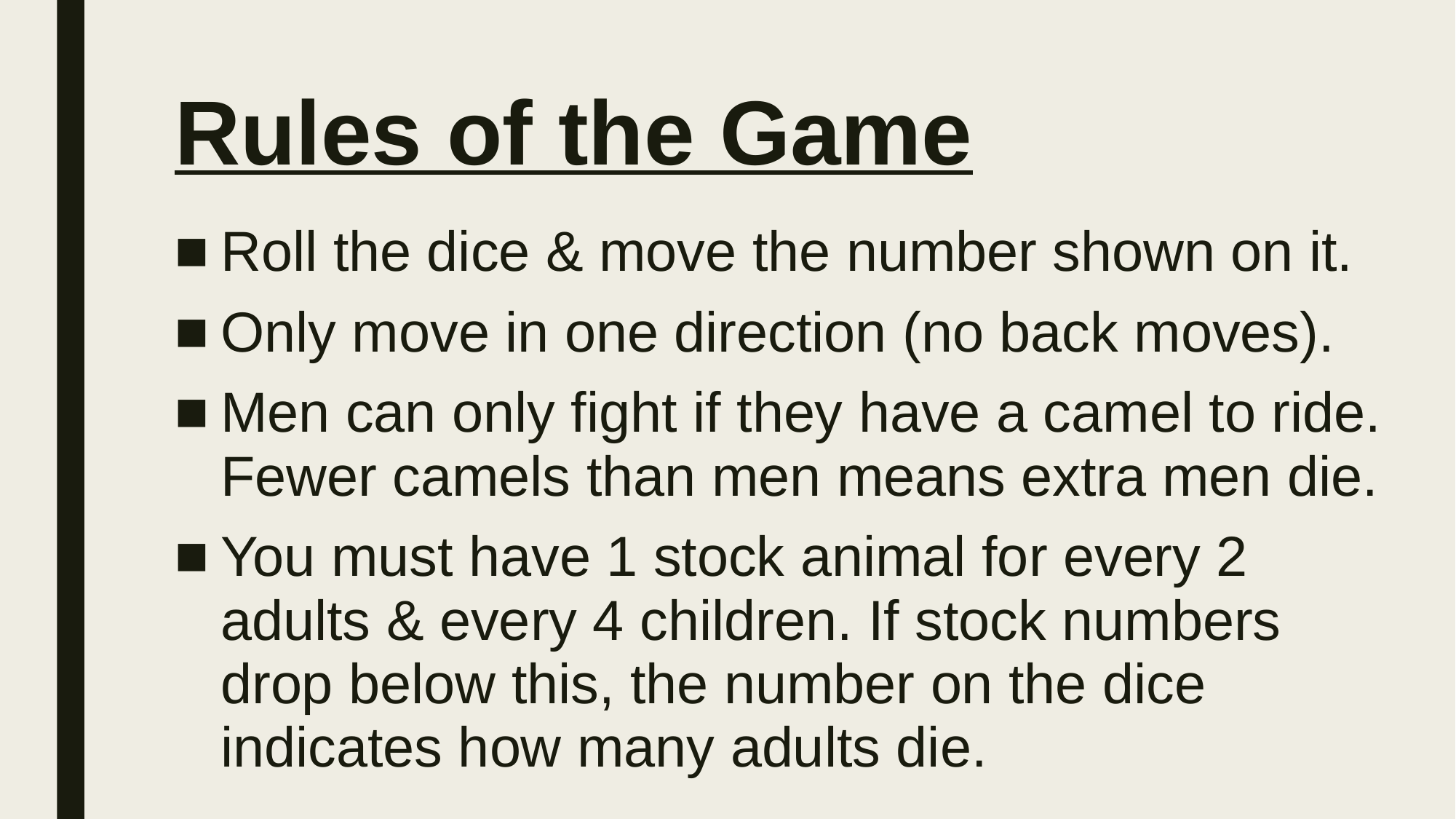

# Rules of the Game
Roll the dice & move the number shown on it.
Only move in one direction (no back moves).
Men can only fight if they have a camel to ride. Fewer camels than men means extra men die.
You must have 1 stock animal for every 2 adults & every 4 children. If stock numbers drop below this, the number on the dice indicates how many adults die.